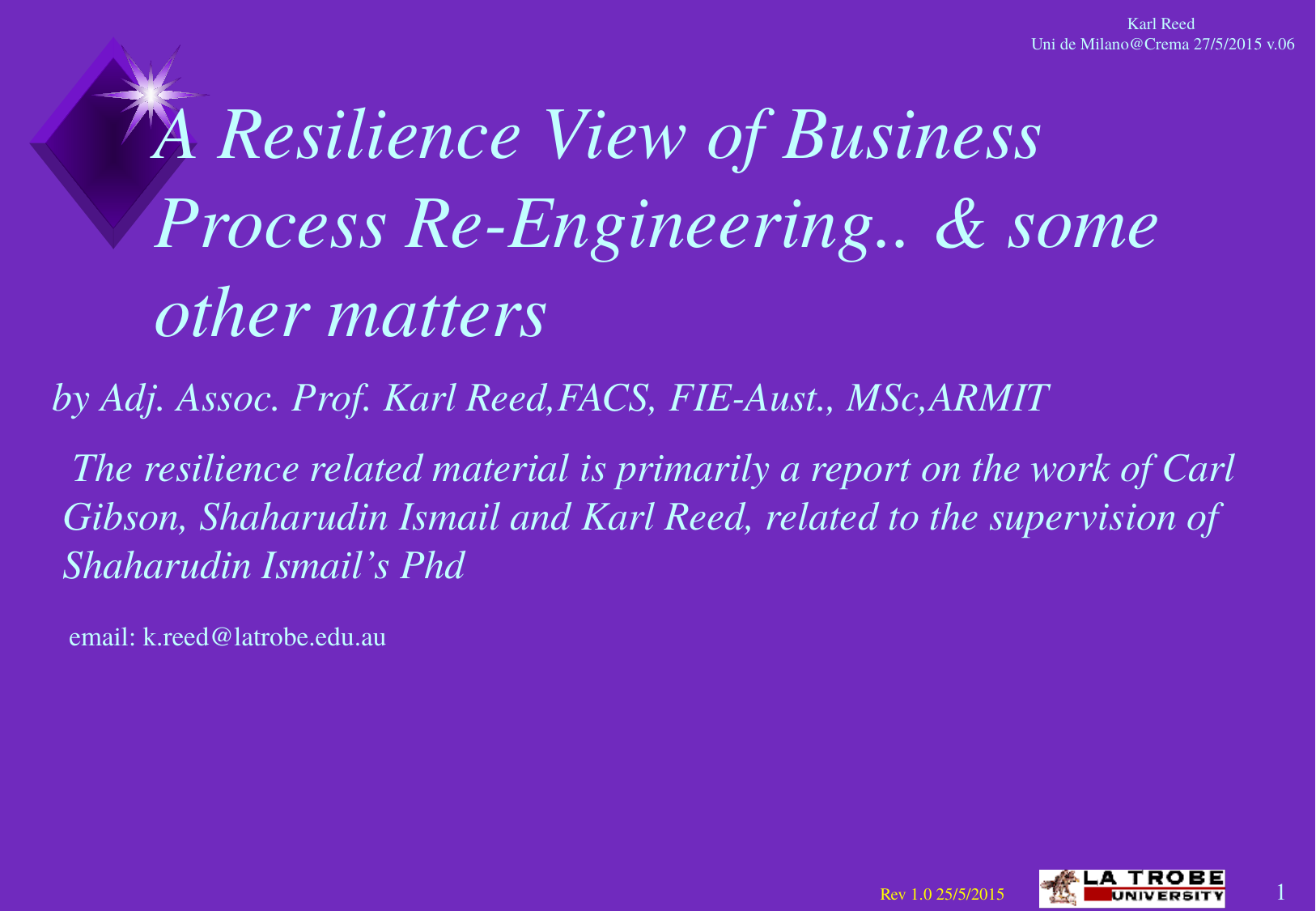

# A Resilience View of Business Process Re-Engineering.. & some other matters
by Adj. Assoc. Prof. Karl Reed,FACS, FIE-Aust., MSc,ARMIT
 The resilience related material is primarily a report on the work of Carl Gibson, Shaharudin Ismail and Karl Reed, related to the supervision of Shaharudin Ismail’s Phd

 email: k.reed@latrobe.edu.au

Rev 1.0 25/5/2015